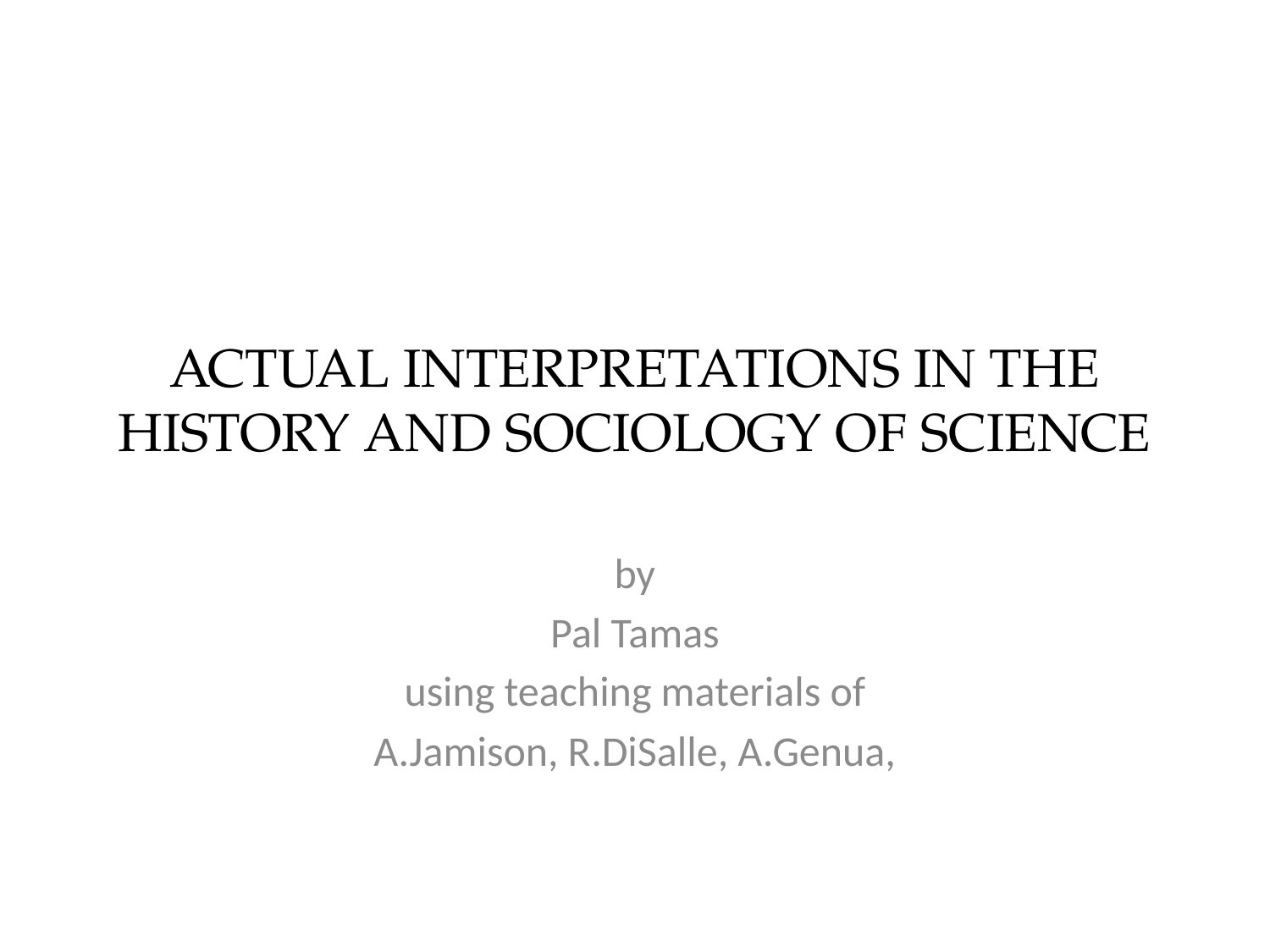

# ACTUAL INTERPRETATIONS IN THE HISTORY AND SOCIOLOGY OF SCIENCE
by
Pal Tamas
using teaching materials of
A.Jamison, R.DiSalle, A.Genua,